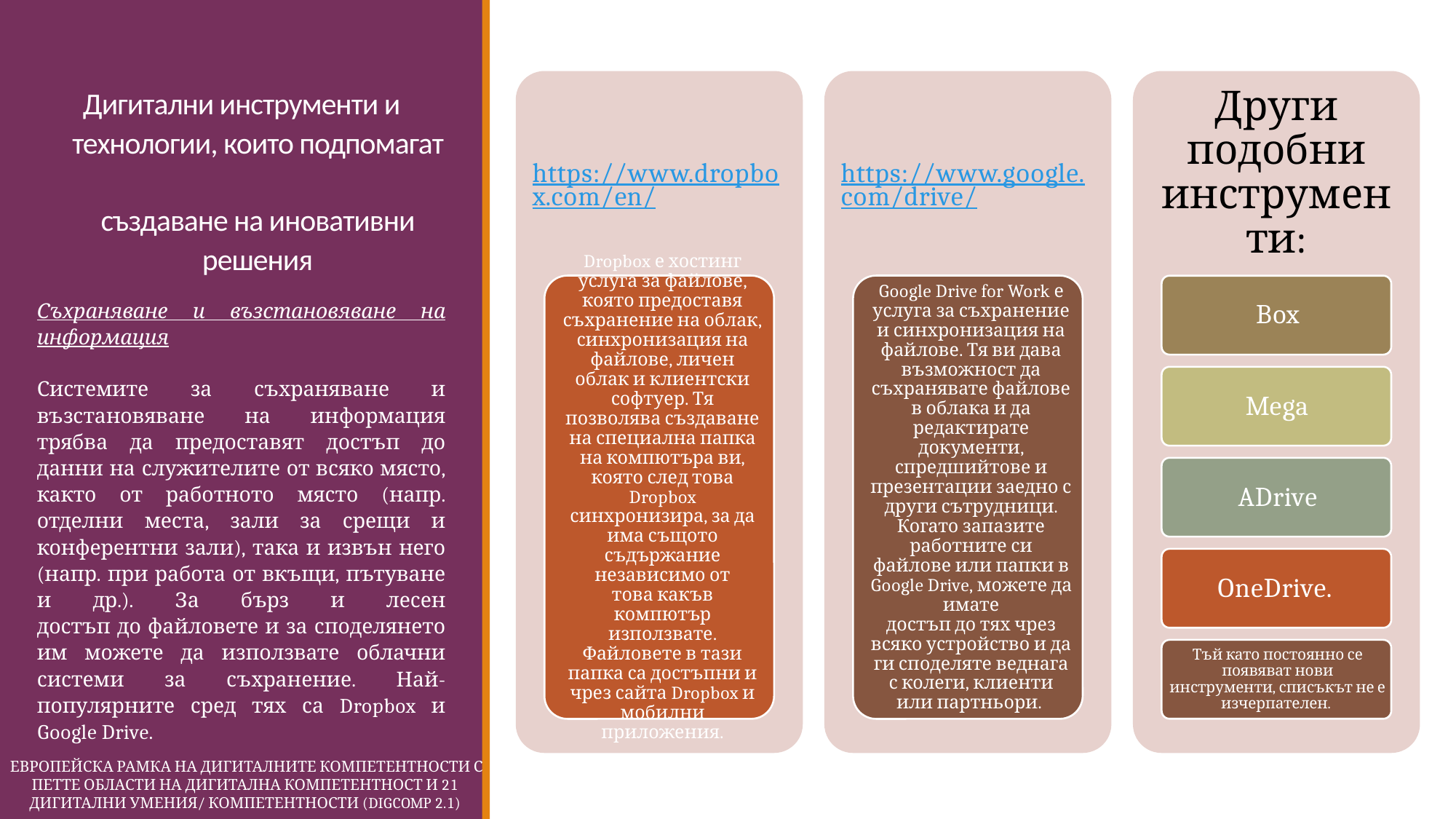

# Дигитални инструменти и технологии, които подпомагат създаване на иновативни решения
https://www.dropbox.com/en/
Dropbox е хостинг услуга за файлове, която предоставя съхранение на облак, синхронизация на файлове, личен облак и клиентски софтуер. Тя позволява създаване на специална папка на компютъра ви, която след това Dropbox синхронизира, за да има същото съдържание независимо от
това какъв компютър използвате. Файловете в тази папка са достъпни и чрез сайта Dropbox и мобилни приложения.
https://www.google.com/drive/
Google Drive for Work е услуга за съхранение и синхронизация на файлове. Тя ви дава възможност да съхранявате файлове в облака и да редактирате документи, спредшийтове и презентации заедно с други сътрудници. Когато запазите работните си файлове или папки в Google Drive, можете да имате
достъп до тях чрез всяко устройство и да ги споделяте веднага с колеги, клиенти или партньори.
Други подобни инструменти:
Box
Mega
ADrive
OneDrive.
Тъй като постоянно се появяват нови инструменти, списъкът не е изчерпателен.
Съхраняване и възстановяване на информация
Системите за съхраняване и възстановяване на информация трябва да предоставят достъп до данни на служителите от всяко място, както от работното място (напр. отделни места, зали за срещи и конферентни зали), така и извън него (напр. при работа от вкъщи, пътуване и др.). За бърз и лесен
достъп до файловете и за споделянето им можете да използвате облачни системи за съхранение. Най-популярните сред тях са Dropbox и Google Drive.
 Европейска Рамка на дигиталните компетентности с петте области на дигитална компетентност и 21 дигитални умения/ компетентности (DigComp 2.1)